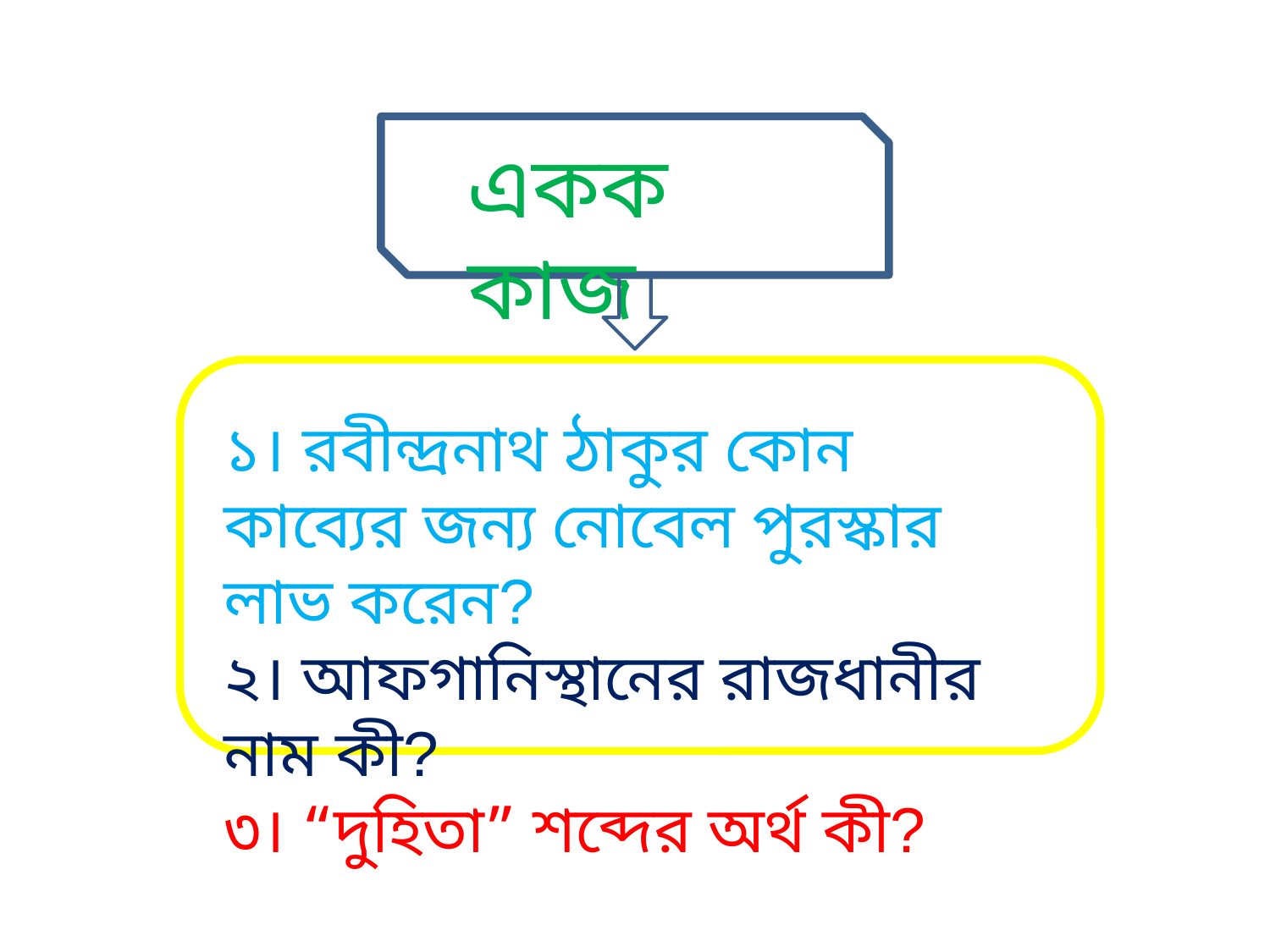

একক কাজ

১। রবীন্দ্রনাথ ঠাকুর কোন কাব্যের জন্য নোবেল পুরস্কার লাভ করেন?
২। আফগানিস্থানের রাজধানীর নাম কী?
৩। “দুহিতা” শব্দের অর্থ কী?